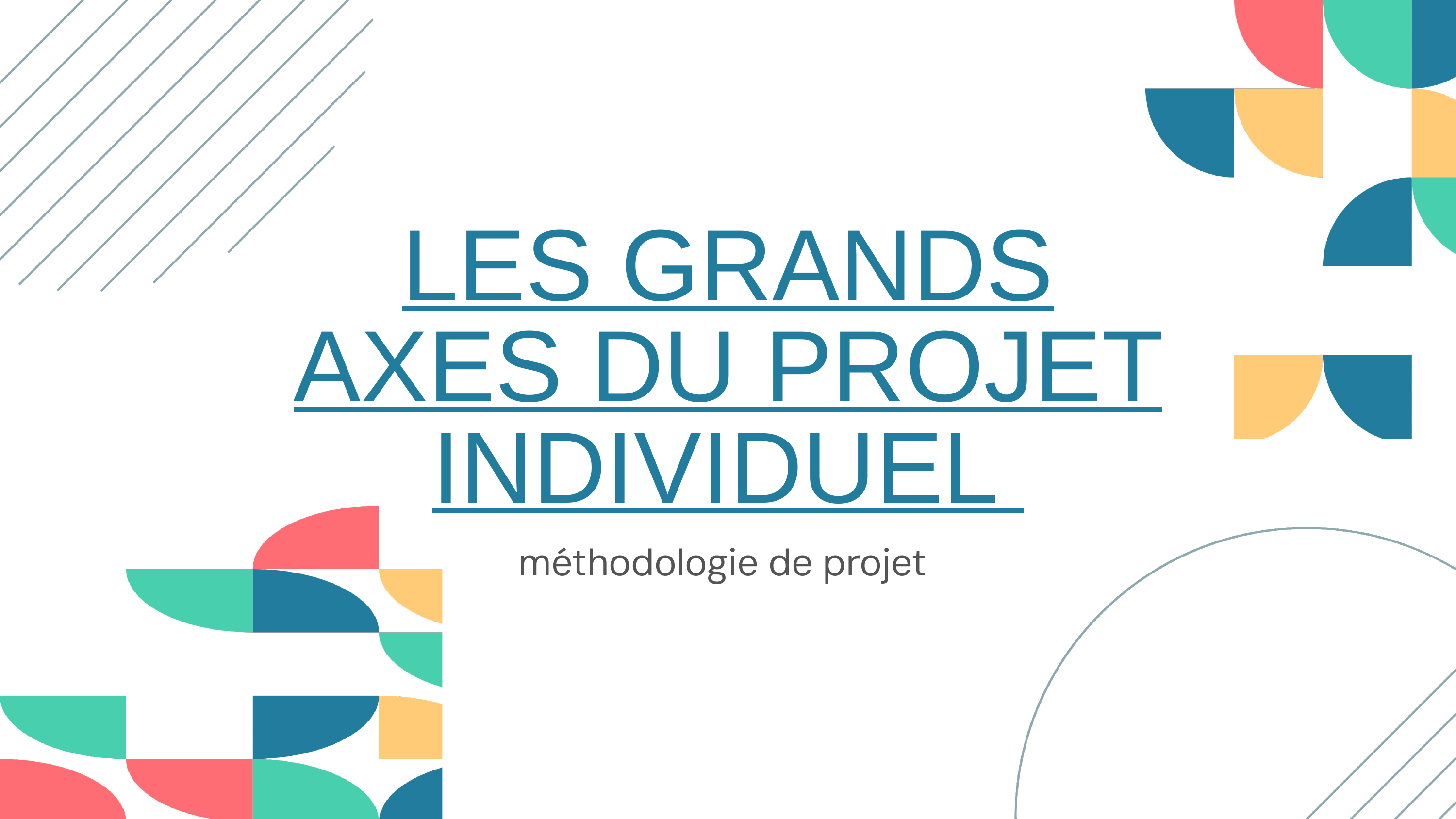

LES GRANDS AXES DU PROJET INDIVIDUEL

méthodologie de projet